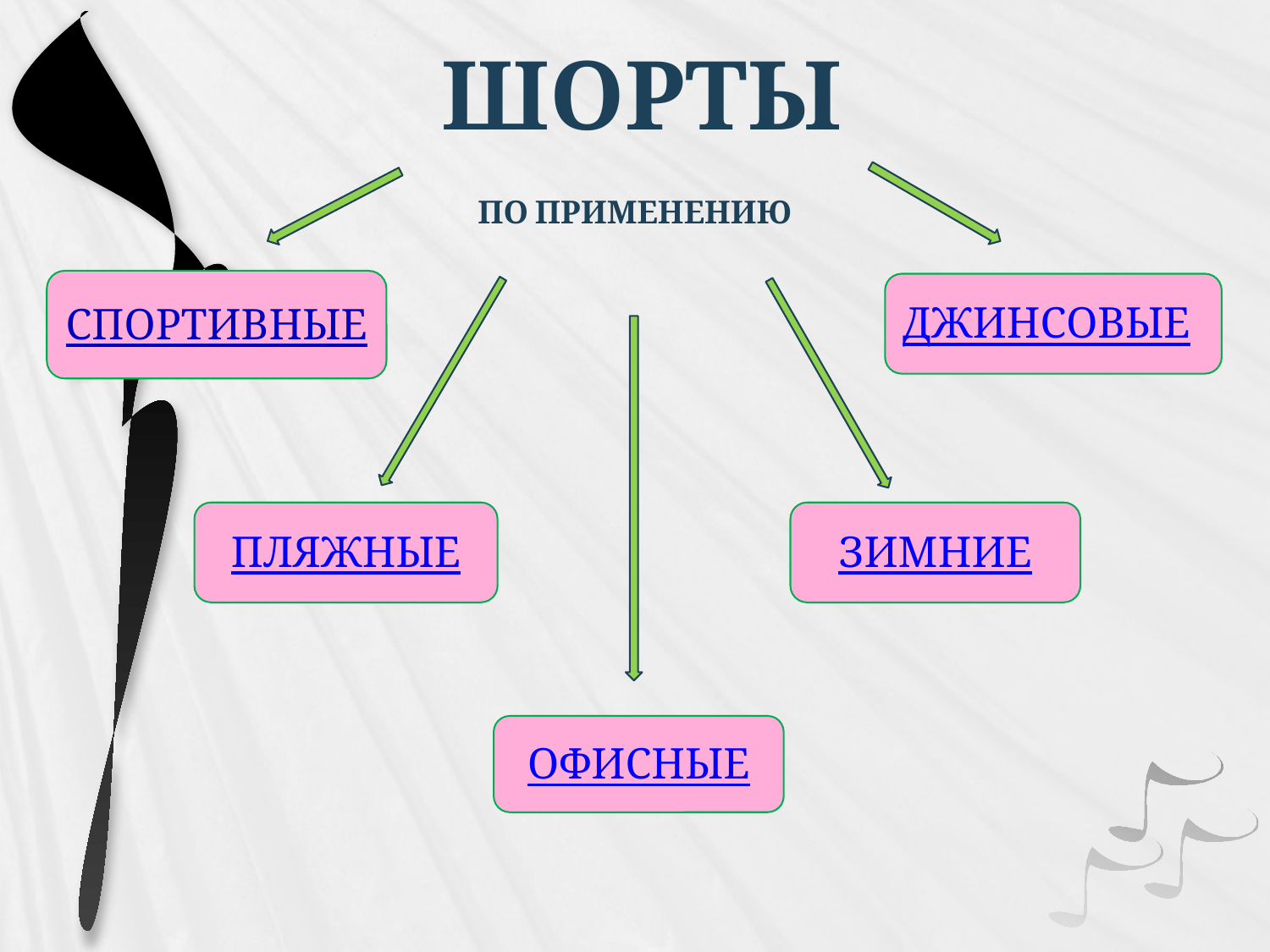

ШОРТЫ
ПО ПРИМЕНЕНИЮ

СПОРТИВНЫЕ
ДЖИНСОВЫЕ

ПЛЯЖНЫЕ
ЗИМНИЕ
ОФИСНЫЕ